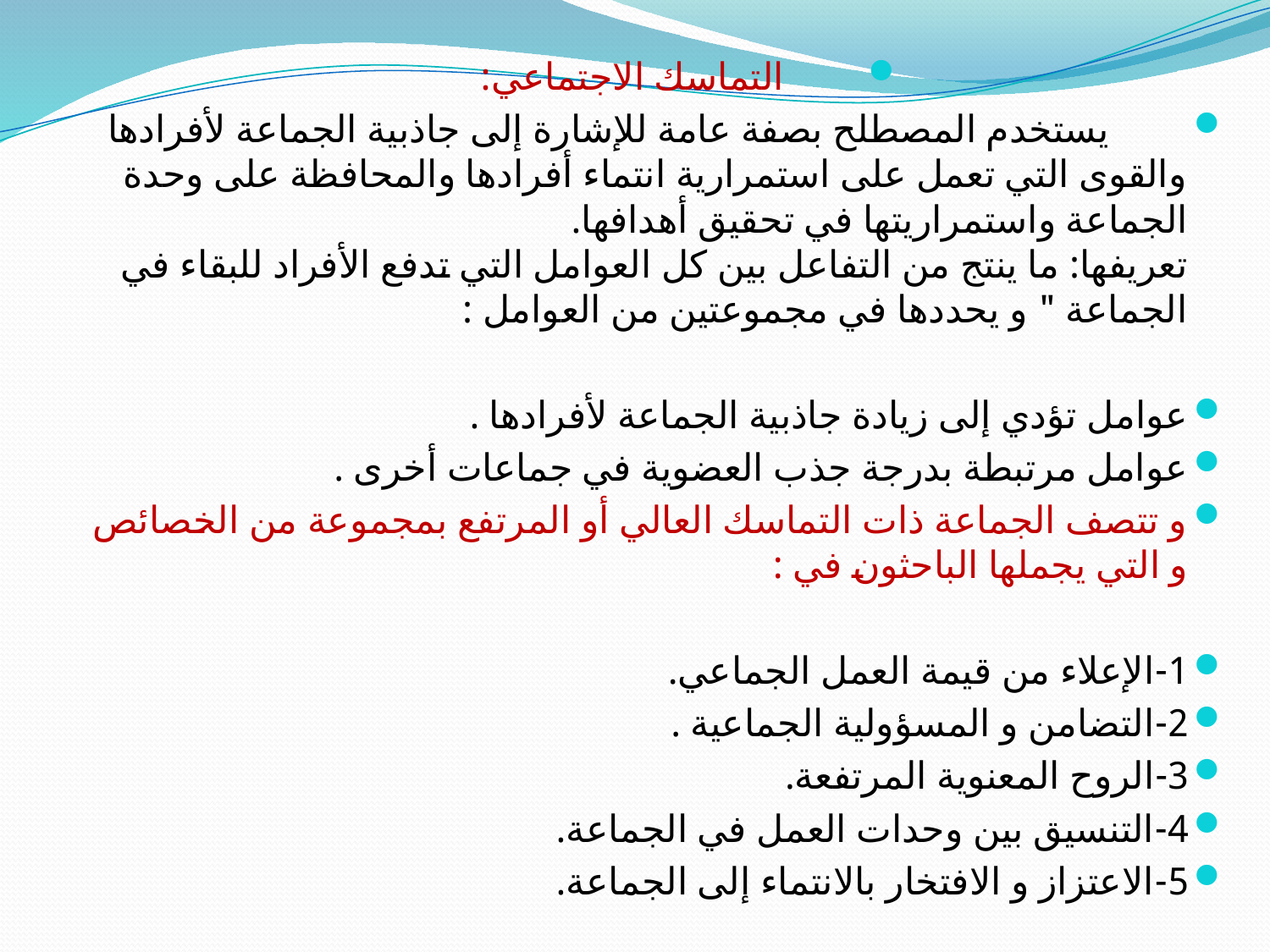

التماسك الاجتماعي:
        يستخدم المصطلح بصفة عامة للإشارة إلى جاذبية الجماعة لأفرادها والقوى التي تعمل على استمرارية انتماء أفرادها والمحافظة على وحدة الجماعة واستمراريتها في تحقيق أهدافها.
تعريفها: ما ينتج من التفاعل بين كل العوامل التي تدفع الأفراد للبقاء في الجماعة " و يحددها في مجموعتين من العوامل :

عوامل تؤدي إلى زيادة جاذبية الجماعة لأفرادها .
عوامل مرتبطة بدرجة جذب العضوية في جماعات أخرى .
و تتصف الجماعة ذات التماسك العالي أو المرتفع بمجموعة من الخصائص و التي يجملها الباحثون في :

1-الإعلاء من قيمة العمل الجماعي.
2-التضامن و المسؤولية الجماعية .
3-الروح المعنوية المرتفعة.
4-التنسيق بين وحدات العمل في الجماعة.
5-الاعتزاز و الافتخار بالانتماء إلى الجماعة.